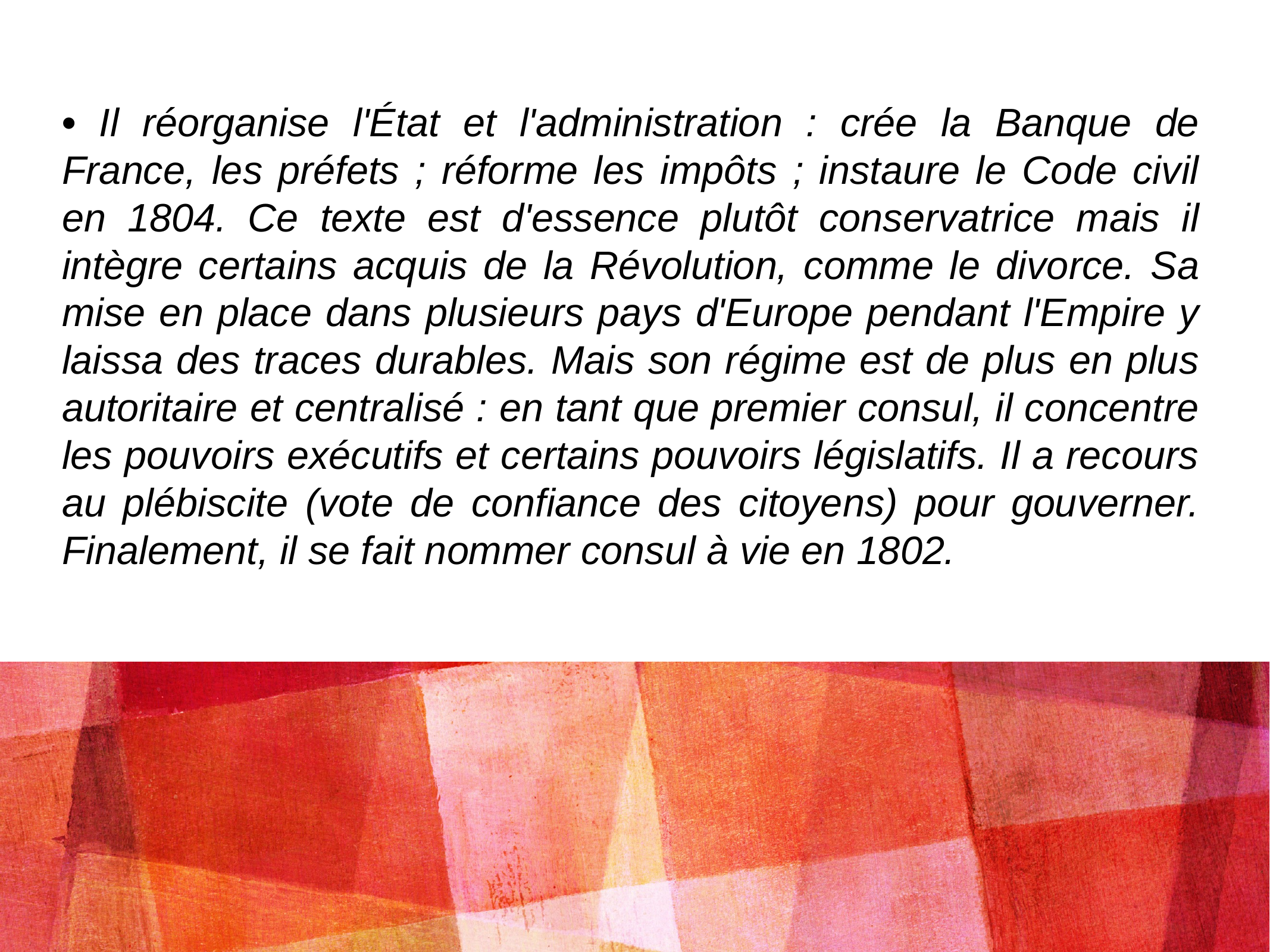

# • Il réorganise l'État et l'administration : crée la Banque de France, les préfets ; réforme les impôts ; instaure le Code civil en 1804. Ce texte est d'essence plutôt conservatrice mais il intègre certains acquis de la Révolution, comme le divorce. Sa mise en place dans plusieurs pays d'Europe pendant l'Empire y laissa des traces durables. Mais son régime est de plus en plus autoritaire et centralisé : en tant que premier consul, il concentre les pouvoirs exécutifs et certains pouvoirs législatifs. Il a recours au plébiscite (vote de confiance des citoyens) pour gouverner. Finalement, il se fait nommer consul à vie en 1802.